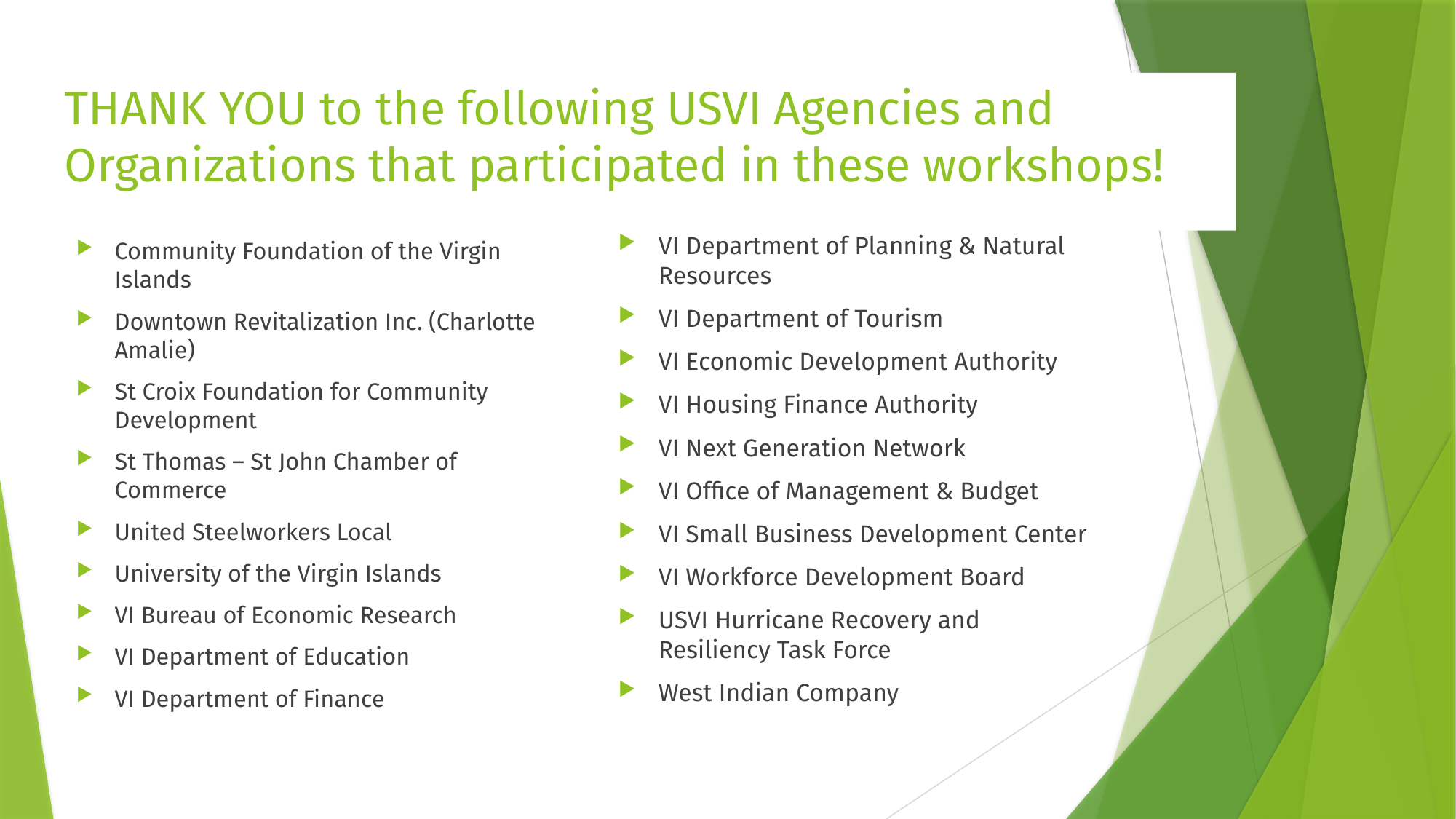

# THANK YOU to the following USVI Agencies and Organizations that participated in these workshops!
VI Department of Planning & Natural Resources
VI Department of Tourism
VI Economic Development Authority
VI Housing Finance Authority
VI Next Generation Network
VI Office of Management & Budget
VI Small Business Development Center
VI Workforce Development Board
USVI Hurricane Recovery and Resiliency Task Force
West Indian Company
Community Foundation of the Virgin Islands
Downtown Revitalization Inc. (Charlotte Amalie)
St Croix Foundation for Community Development
St Thomas – St John Chamber of Commerce
United Steelworkers Local
University of the Virgin Islands
VI Bureau of Economic Research
VI Department of Education
VI Department of Finance